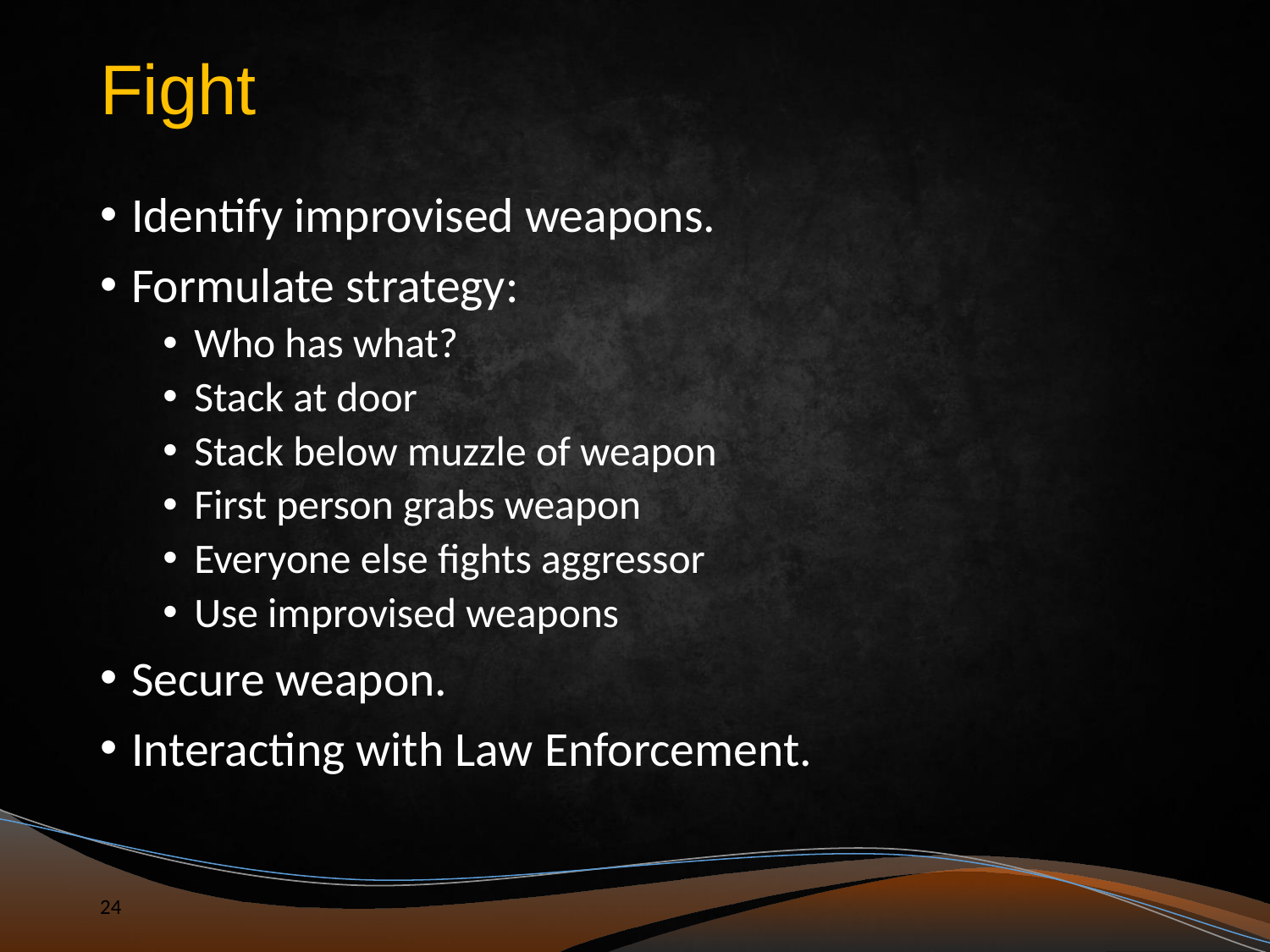

# Fight
Identify improvised weapons.
Formulate strategy:
Who has what?
Stack at door
Stack below muzzle of weapon
First person grabs weapon
Everyone else fights aggressor
Use improvised weapons
Secure weapon.
Interacting with Law Enforcement.
24